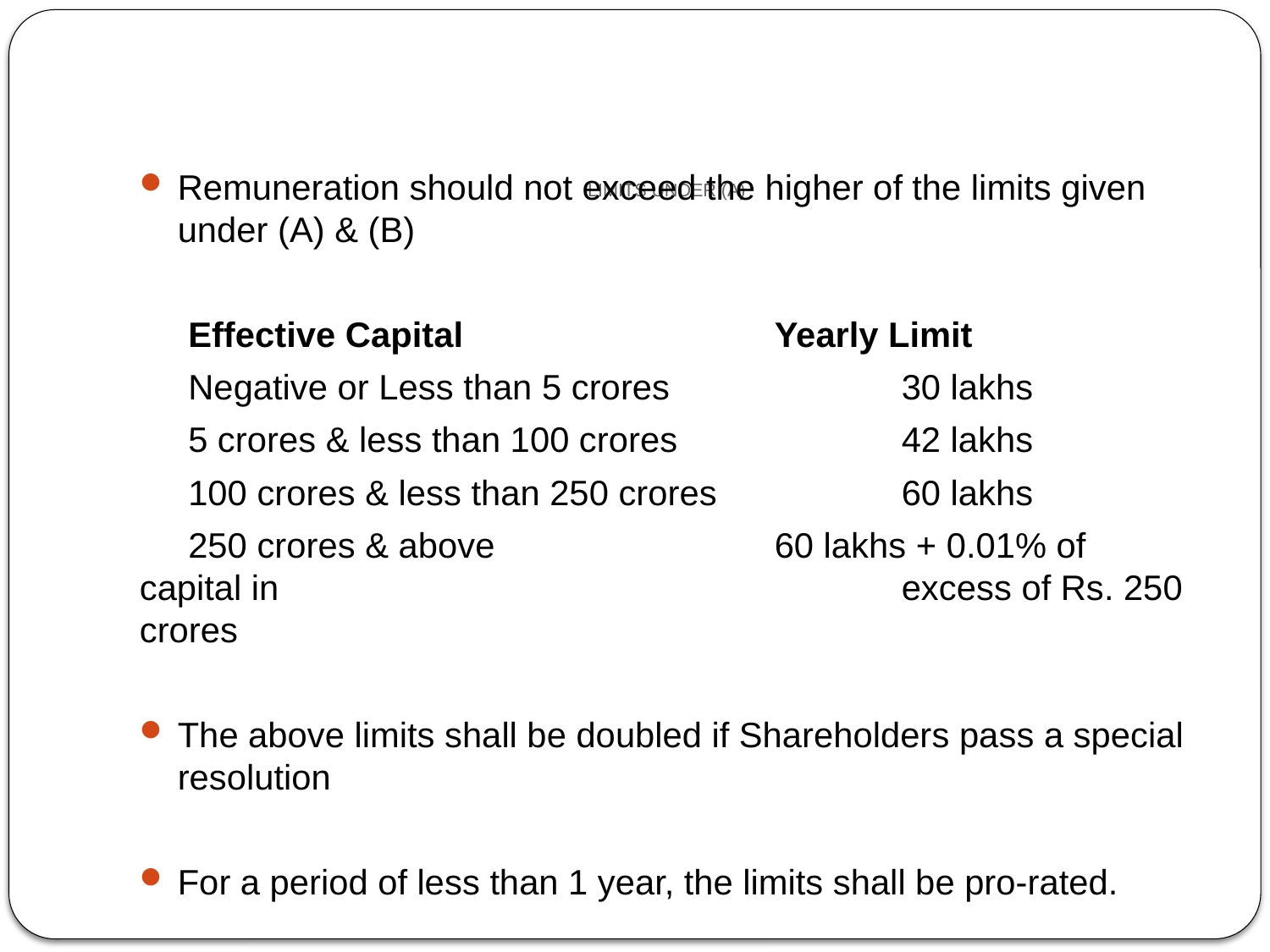

# LIMITS UNDER (A)
Remuneration should not exceed the higher of the limits given under (A) & (B)

     Effective Capital			Yearly Limit
     Negative or Less than 5 crores		30 lakhs
     5 crores & less than 100 crores		42 lakhs
     100 crores & less than 250 crores		60 lakhs
     250 crores & above			60 lakhs + 0.01% of capital in 					excess of Rs. 250 crores

The above limits shall be doubled if Shareholders pass a special resolution

For a period of less than 1 year, the limits shall be pro-rated.